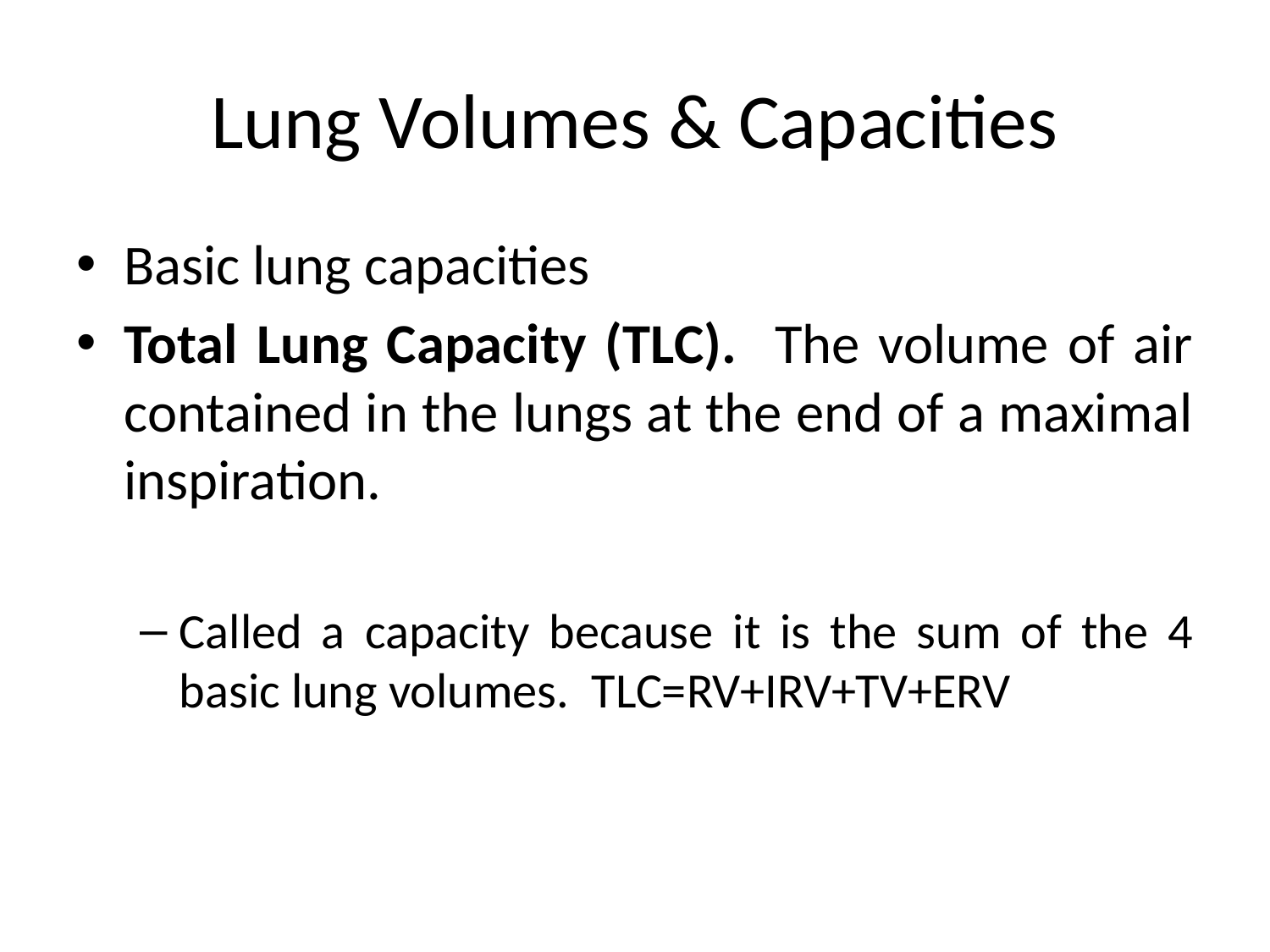

Lung Volumes & Capacities
Basic lung capacities
Total Lung Capacity (TLC).  The volume of air contained in the lungs at the end of a maximal inspiration.

Called a capacity because it is the sum of the 4 basic lung volumes.  TLC=RV+IRV+TV+ERV